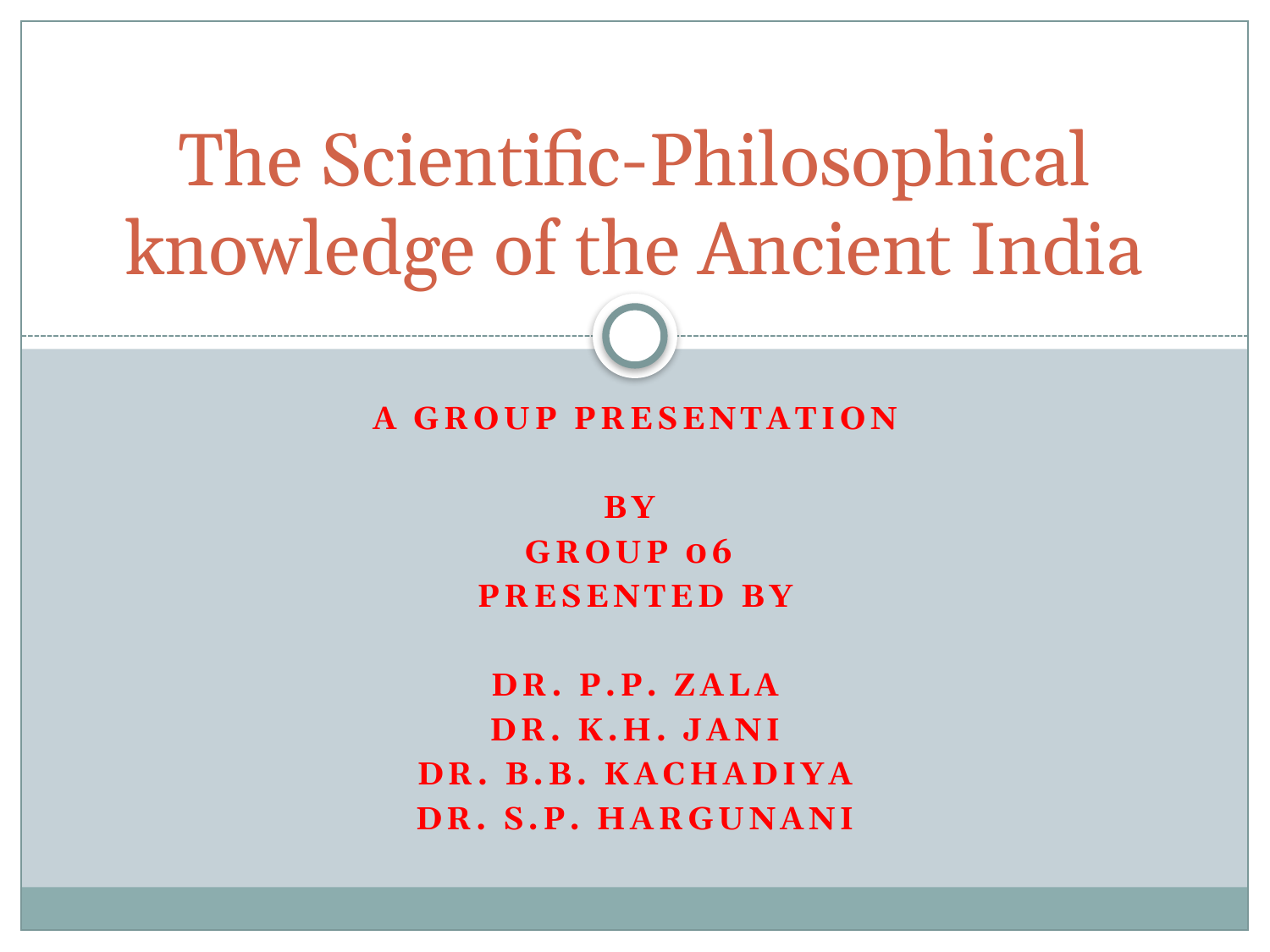

# The Scientific-Philosophical knowledge of the Ancient India
A Group presentation

By
Group 06
Presented by

Dr. P.P. Zala
DR. K.H. Jani
Dr. B.B. kachadiya
DR. S.p. hargunani